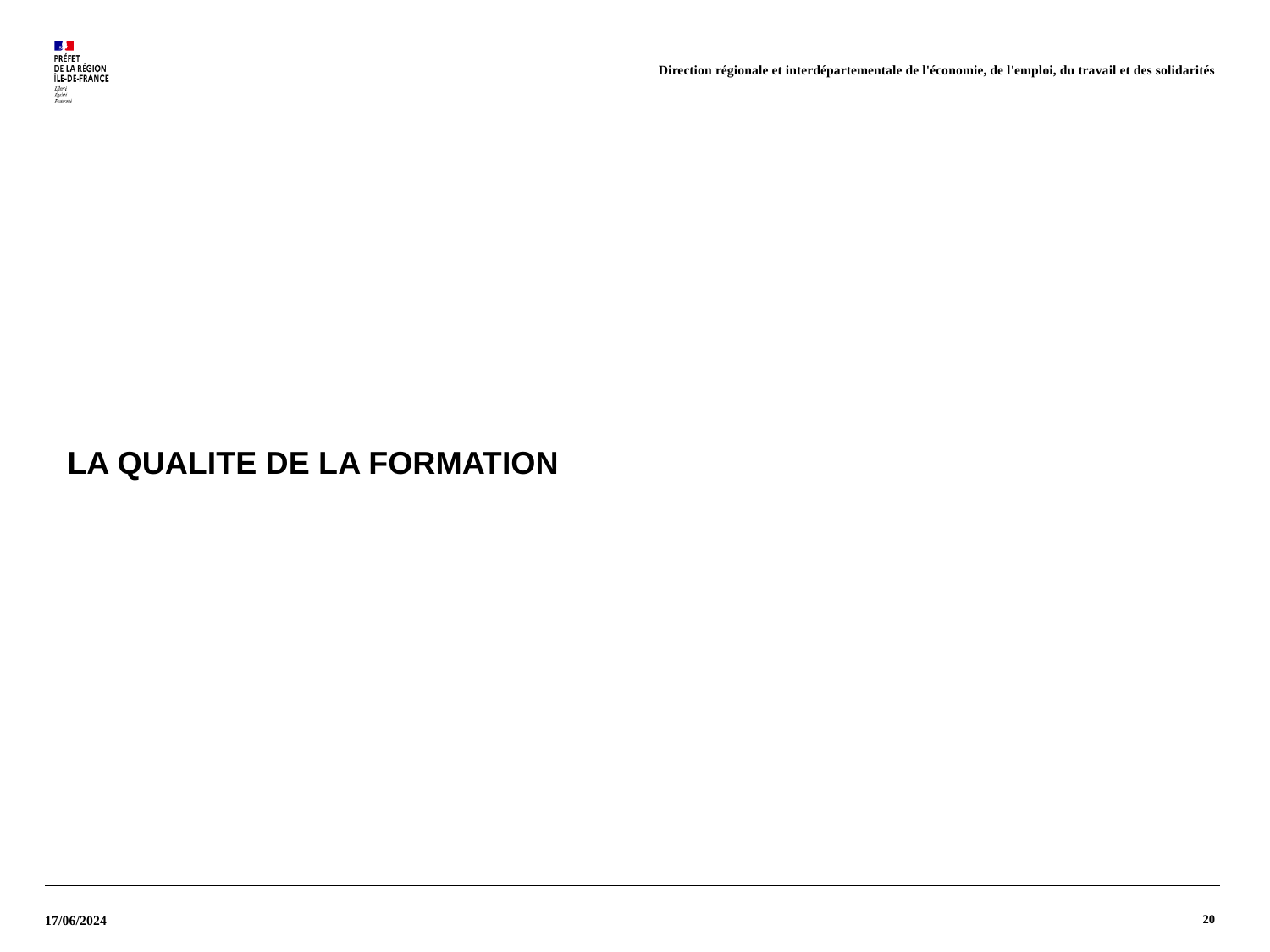

Direction régionale et interdépartementale de l'économie, de l'emploi, du travail et des solidarités

LA QUALITE DE LA FORMATION

20
17/06/2024